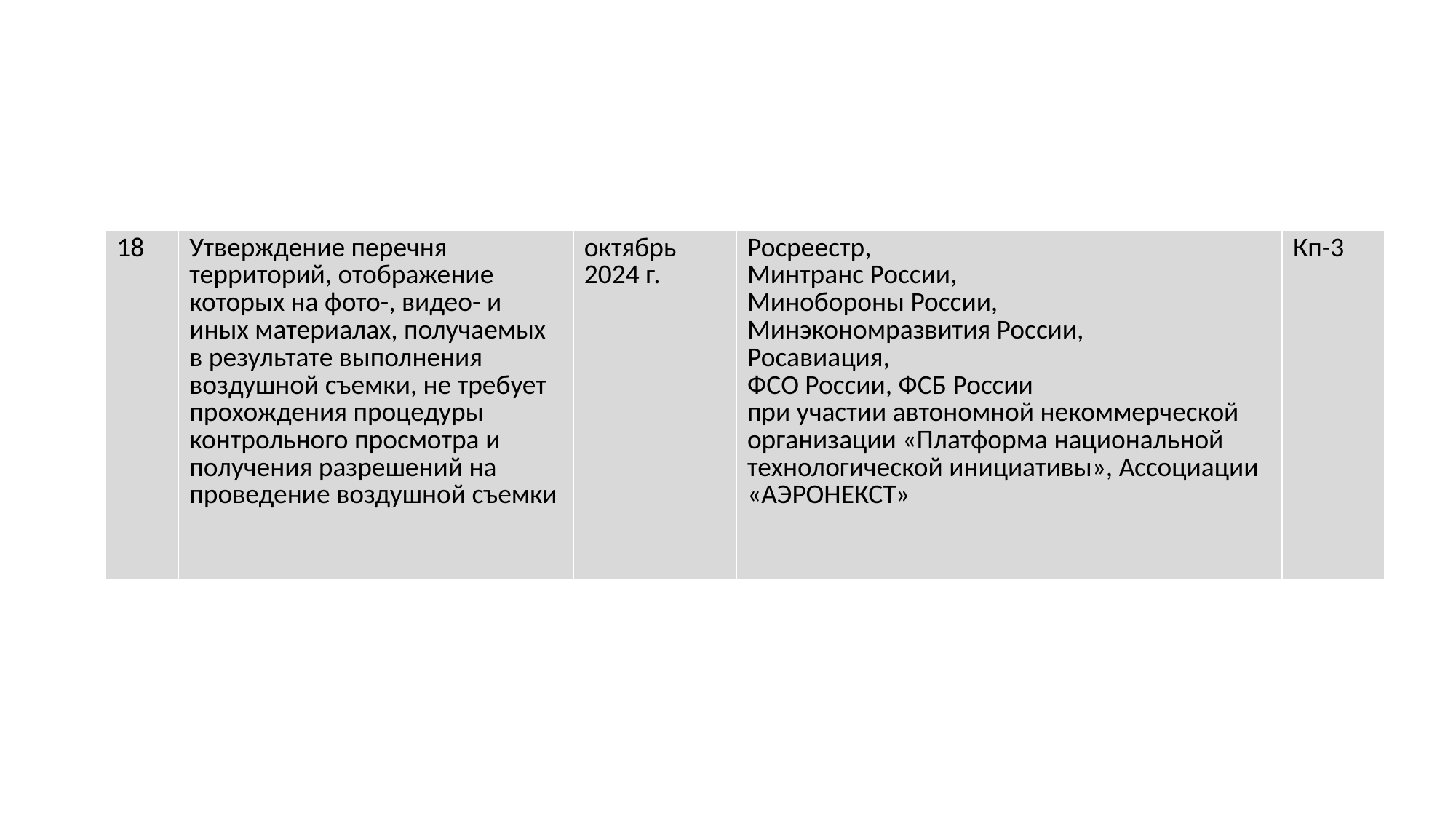

| 18 | Утверждение перечня территорий, отображение которых на фото-, видео- и иных материалах, получаемых в результате выполнения воздушной съемки, не требует прохождения процедуры контрольного просмотра и получения разрешений на проведение воздушной съемки | октябрь 2024 г. | Росреестр, Минтранс России, Минобороны России, Минэкономразвития России, Росавиация, ФСО России, ФСБ России при участии автономной некоммерческой организации «Платформа национальной технологической инициативы», Ассоциации «АЭРОНЕКСТ» | Кп-3 |
| --- | --- | --- | --- | --- |